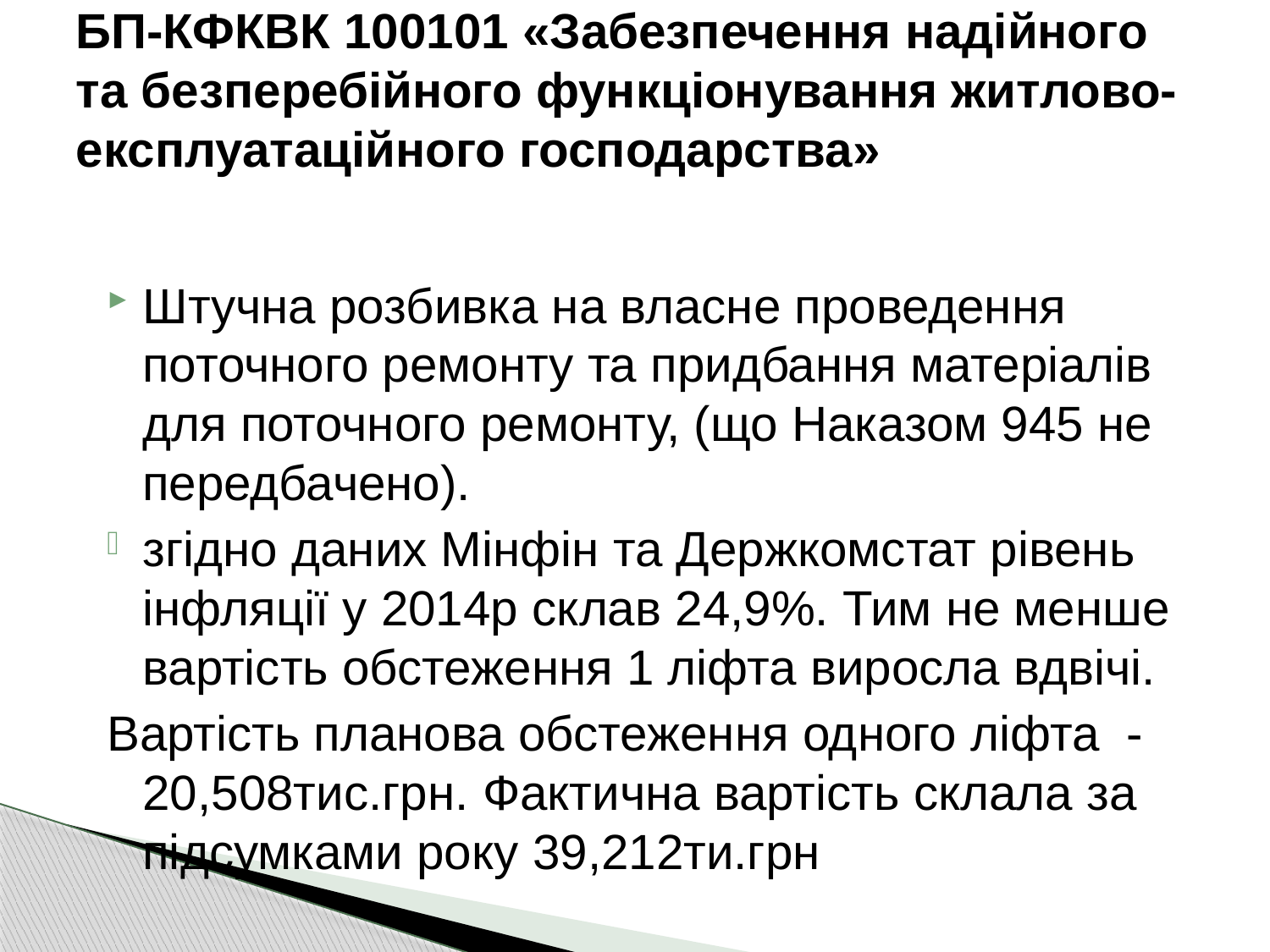

# БП-КФКВК 100101 «Забезпечення надійного та безперебійного функціонування житлово-експлуатаційного господарства»
Штучна розбивка на власне проведення поточного ремонту та придбання матеріалів для поточного ремонту, (що Наказом 945 не передбачено).
згідно даних Мінфін та Держкомстат рівень інфляції у 2014р склав 24,9%. Тим не менше вартість обстеження 1 ліфта виросла вдвічі.
Вартість планова обстеження одного ліфта  - 20,508тис.грн. Фактична вартість склала за підсумками року 39,212ти.грн